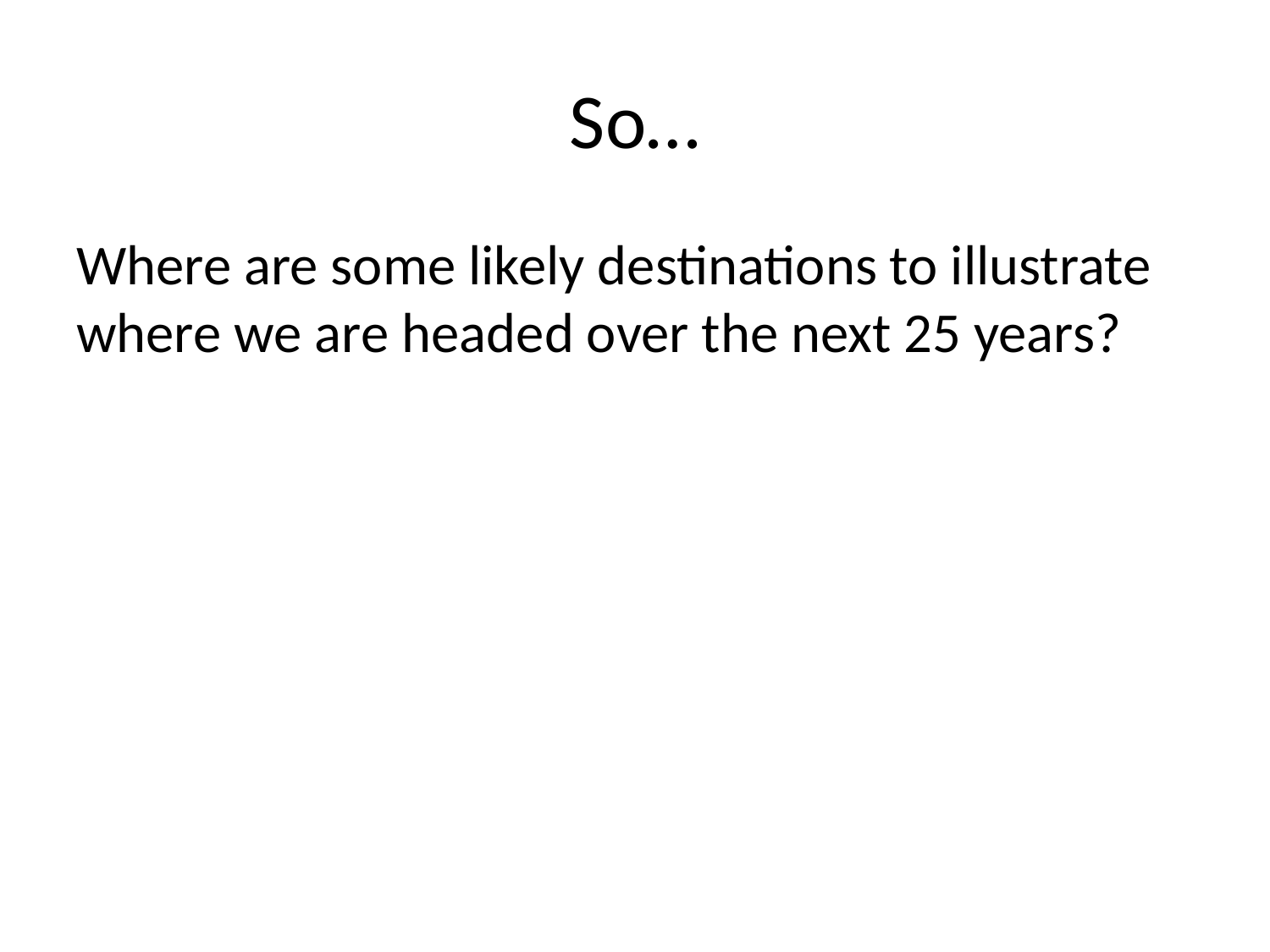

# So…
Where are some likely destinations to illustrate where we are headed over the next 25 years?